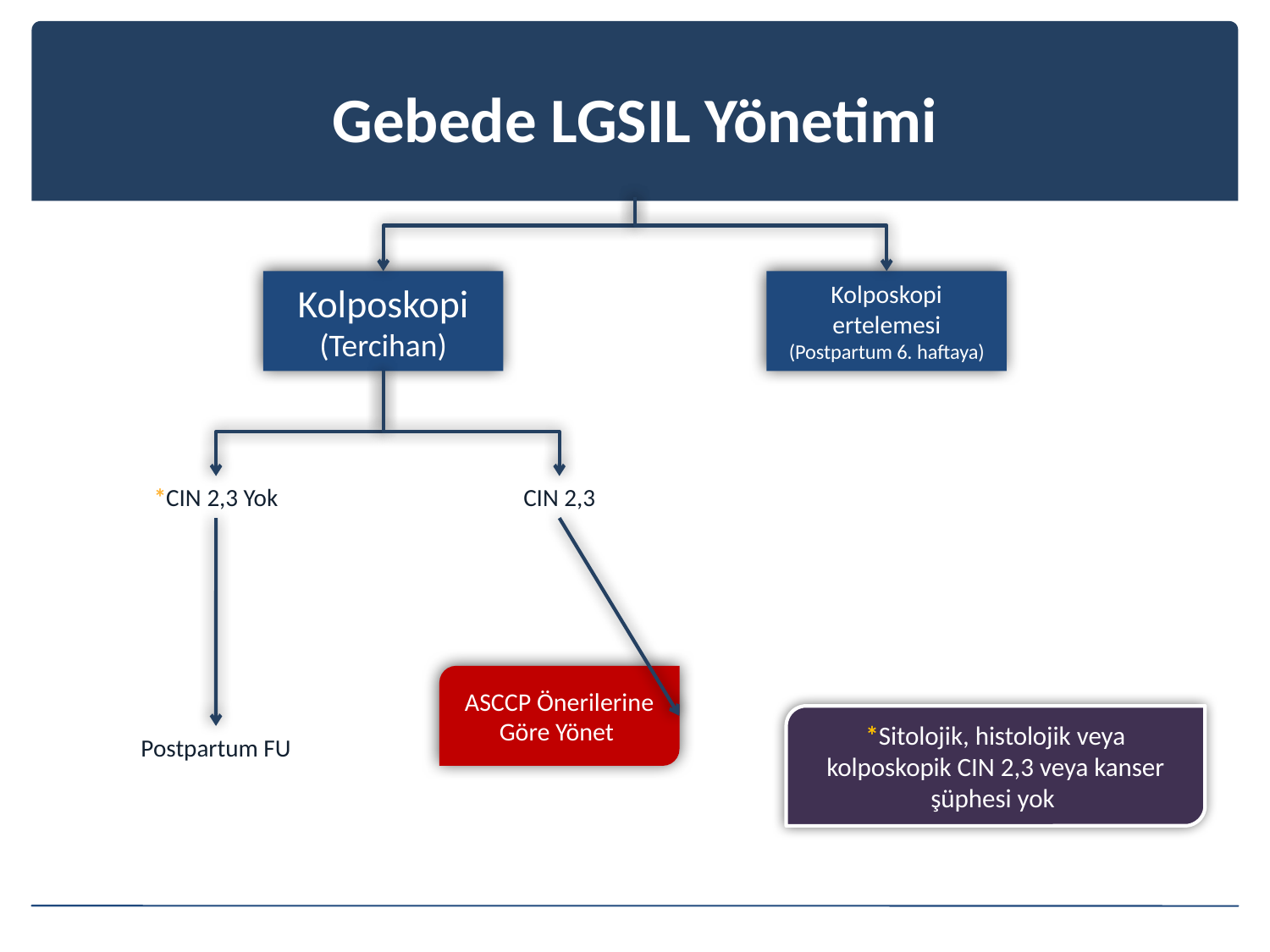

# Gebede LGSIL Yönetimi
Kolposkopi
(Tercihan)
Kolposkopi ertelemesi
(Postpartum 6. haftaya)
*CIN 2,3 Yok
CIN 2,3
ASCCP Önerilerine Göre Yönet
*Sitolojik, histolojik veya kolposkopik CIN 2,3 veya kanser şüphesi yok
Postpartum FU